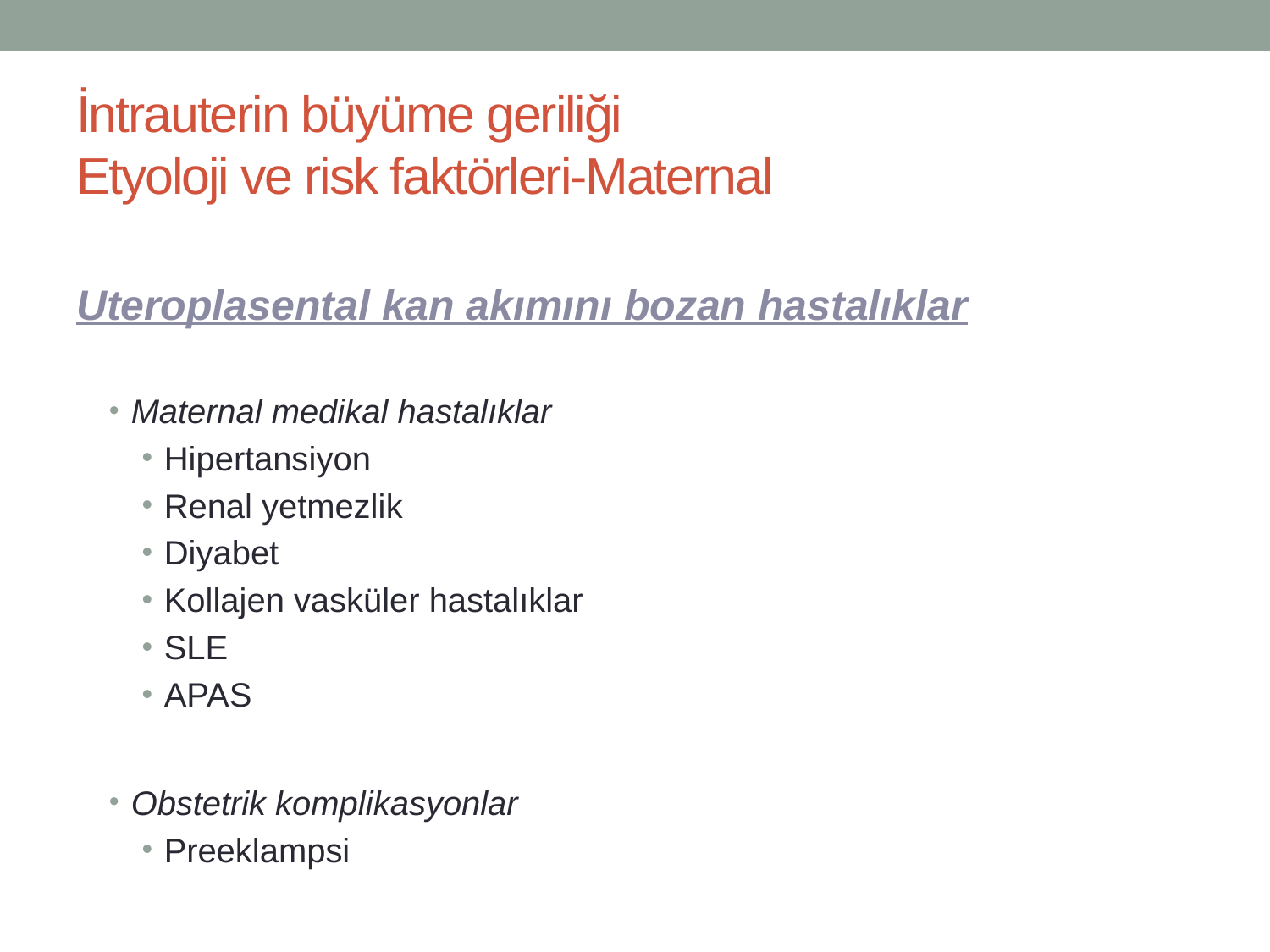

# İntrauterin büyüme geriliği Etyoloji ve risk faktörleri-Maternal

Uteroplasental kan akımını bozan hastalıklar

Maternal medikal hastalıklar
Hipertansiyon
Renal yetmezlik
Diyabet
Kollajen vasküler hastalıklar
SLE
APAS

Obstetrik komplikasyonlar
Preeklampsi